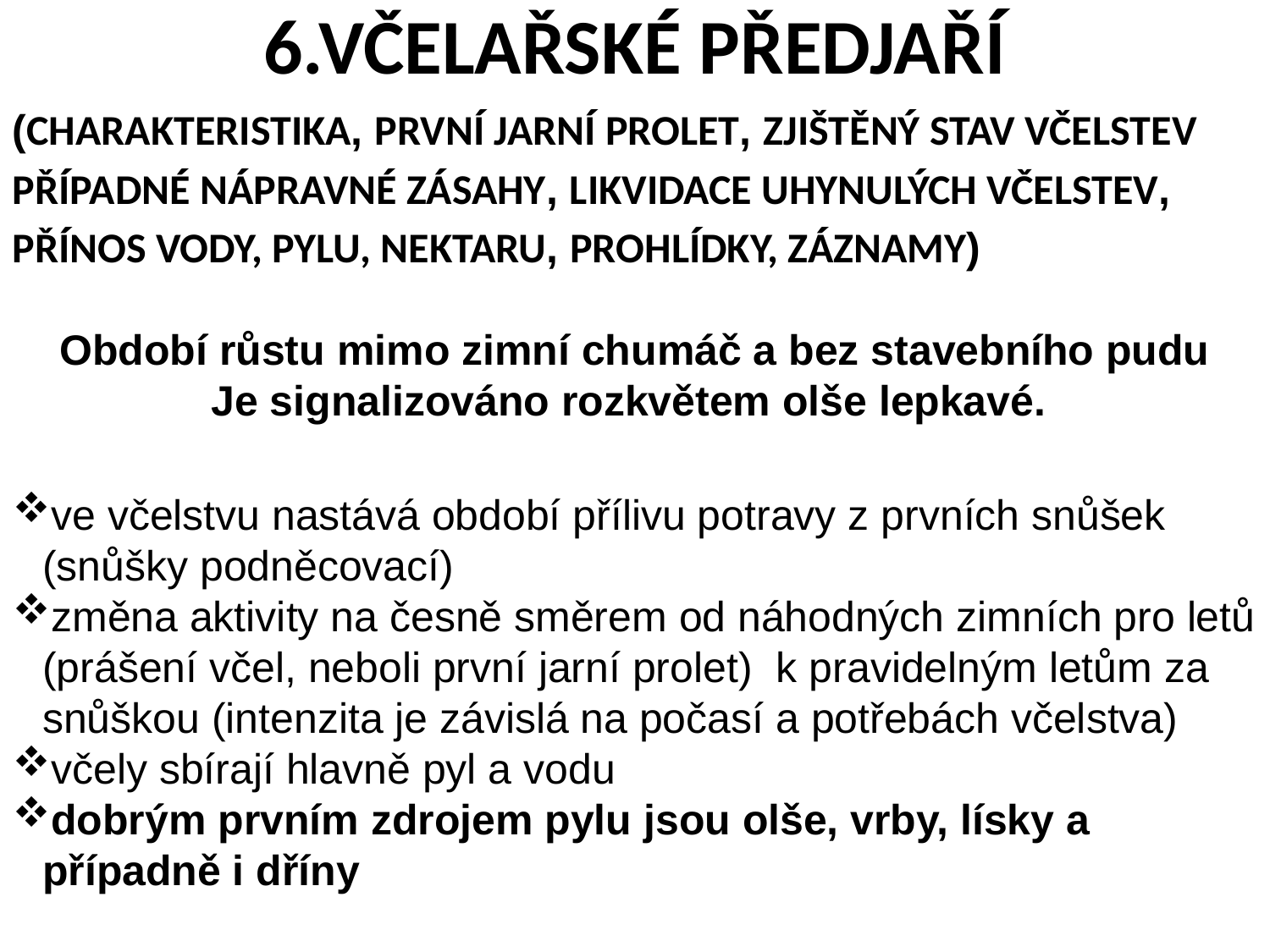

6.VČELAŘSKÉ PŘEDJAŘÍ
(CHARAKTERISTIKA, PRVNÍ JARNÍ PROLET, ZJIŠTĚNÝ STAV VČELSTEV
PŘÍPADNÉ NÁPRAVNÉ ZÁSAHY, LIKVIDACE UHYNULÝCH VČELSTEV,
PŘÍNOS VODY, PYLU, NEKTARU, PROHLÍDKY, ZÁZNAMY)
Období růstu mimo zimní chumáč a bez stavebního pudu
Je signalizováno rozkvětem olše lepkavé.
ve včelstvu nastává období přílivu potravy z prvních snůšek (snůšky podněcovací)
změna aktivity na česně směrem od náhodných zimních pro letů (prášení včel, neboli první jarní prolet)  k pravidelným letům za snůškou (intenzita je závislá na počasí a potřebách včelstva)
včely sbírají hlavně pyl a vodu
dobrým prvním zdrojem pylu jsou olše, vrby, lísky a případně i dříny